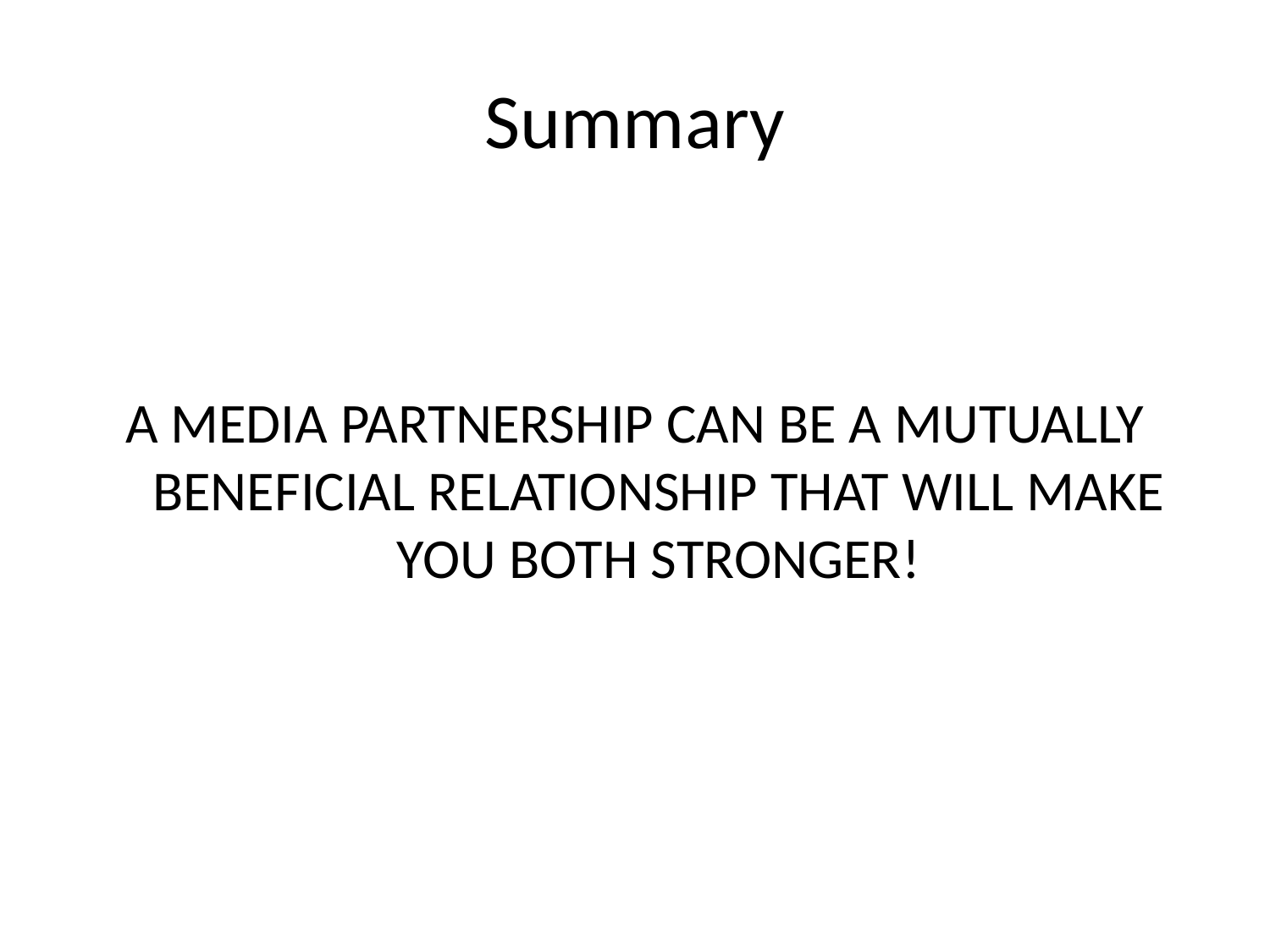

# Summary

A MEDIA PARTNERSHIP CAN BE A MUTUALLY BENEFICIAL RELATIONSHIP THAT WILL MAKE YOU BOTH STRONGER!